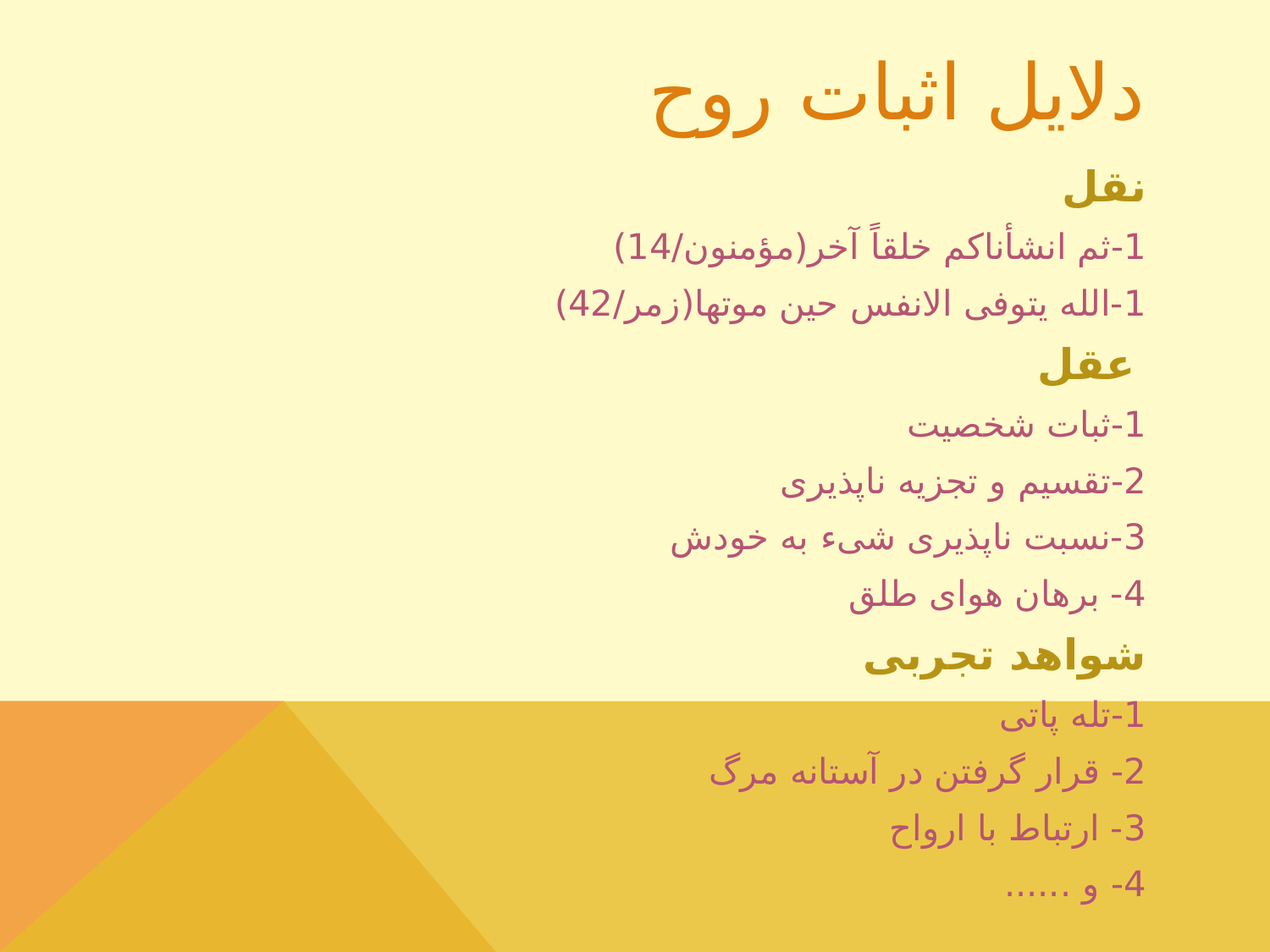

# دلایل اثبات روح
نقل
1-ثم انشأناکم خلقاً آخر(مؤمنون/14)
1-الله یتوفی الانفس حین موتها(زمر/42)
عقل
1-ثبات شخصیت
2-تقسیم و تجزیه ناپذیری
3-نسبت ناپذیری شیء به خودش
4- برهان هوای طلق
شواهد تجربی
1-تله پاتی
2- قرار گرفتن در آستانه مرگ
3- ارتباط با ارواح
4- و ......